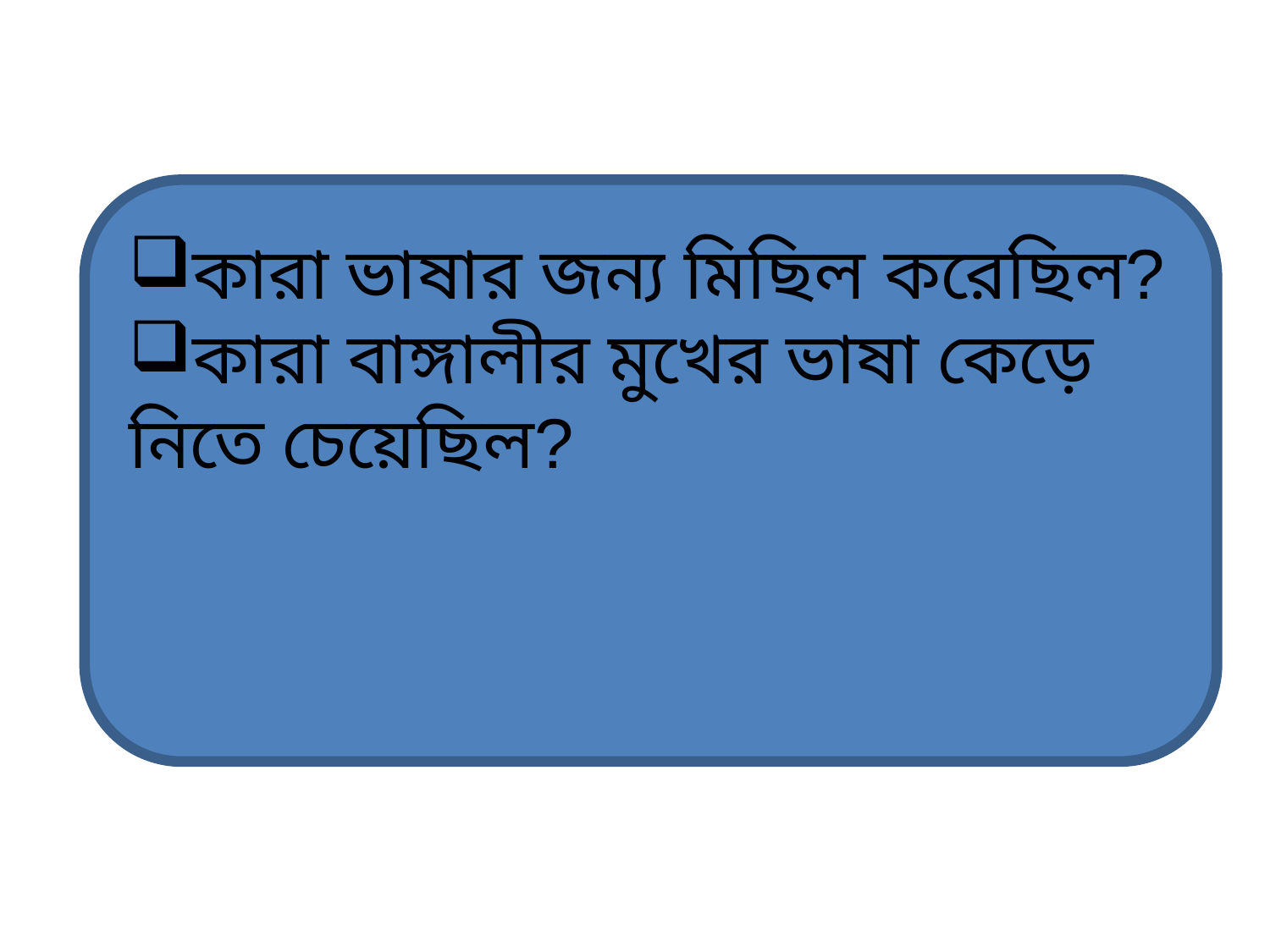

কারা ভাষার জন্য মিছিল করেছিল?
কারা বাঙ্গালীর মুখের ভাষা কেড়ে নিতে চেয়েছিল?